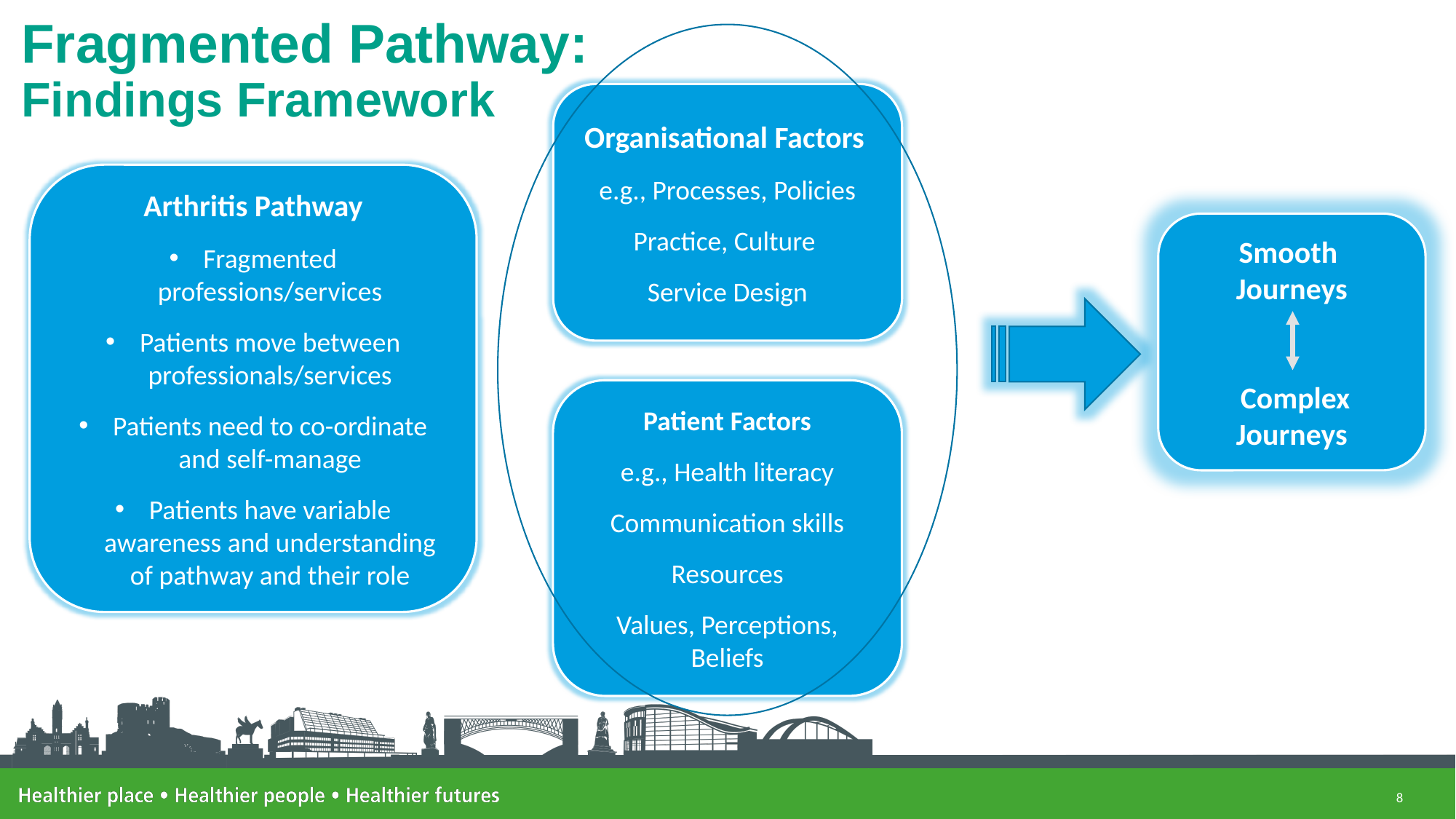

# Fragmented Pathway: Findings Framework

Organisational Factors
e.g., Processes, Policies
Practice, Culture
Service Design

Arthritis Pathway
Fragmented professions/services
Patients move between professionals/services
Patients need to co-ordinate and self-manage
Patients have variable awareness and understanding of pathway and their role

Smooth  Journeys

 Complex Journeys

Patient Factors
e.g., Health literacy
Communication skills
Resources
Values, Perceptions, Beliefs
8